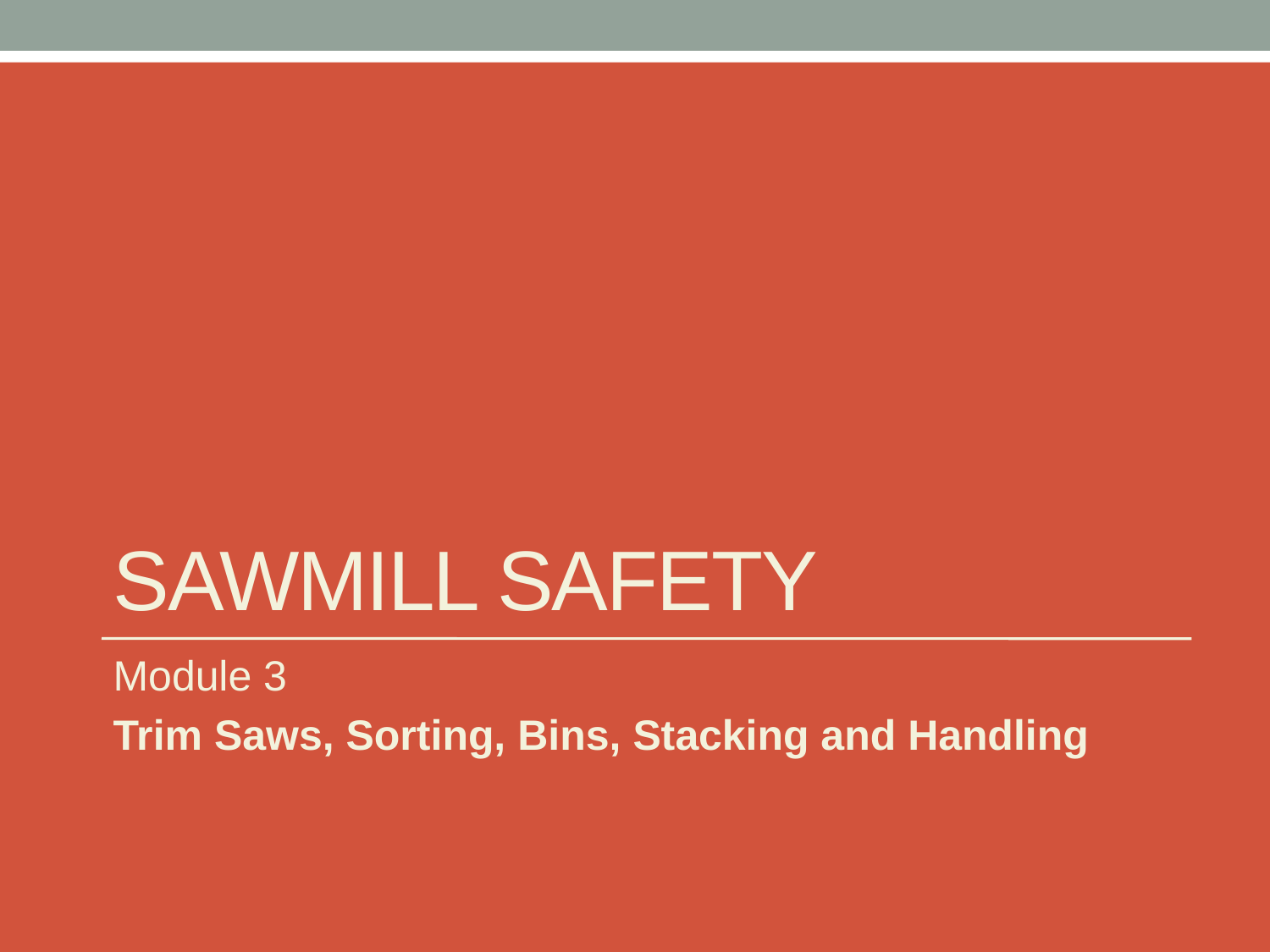

# Sawmill Safety
Module 3
Trim Saws, Sorting, Bins, Stacking and Handling